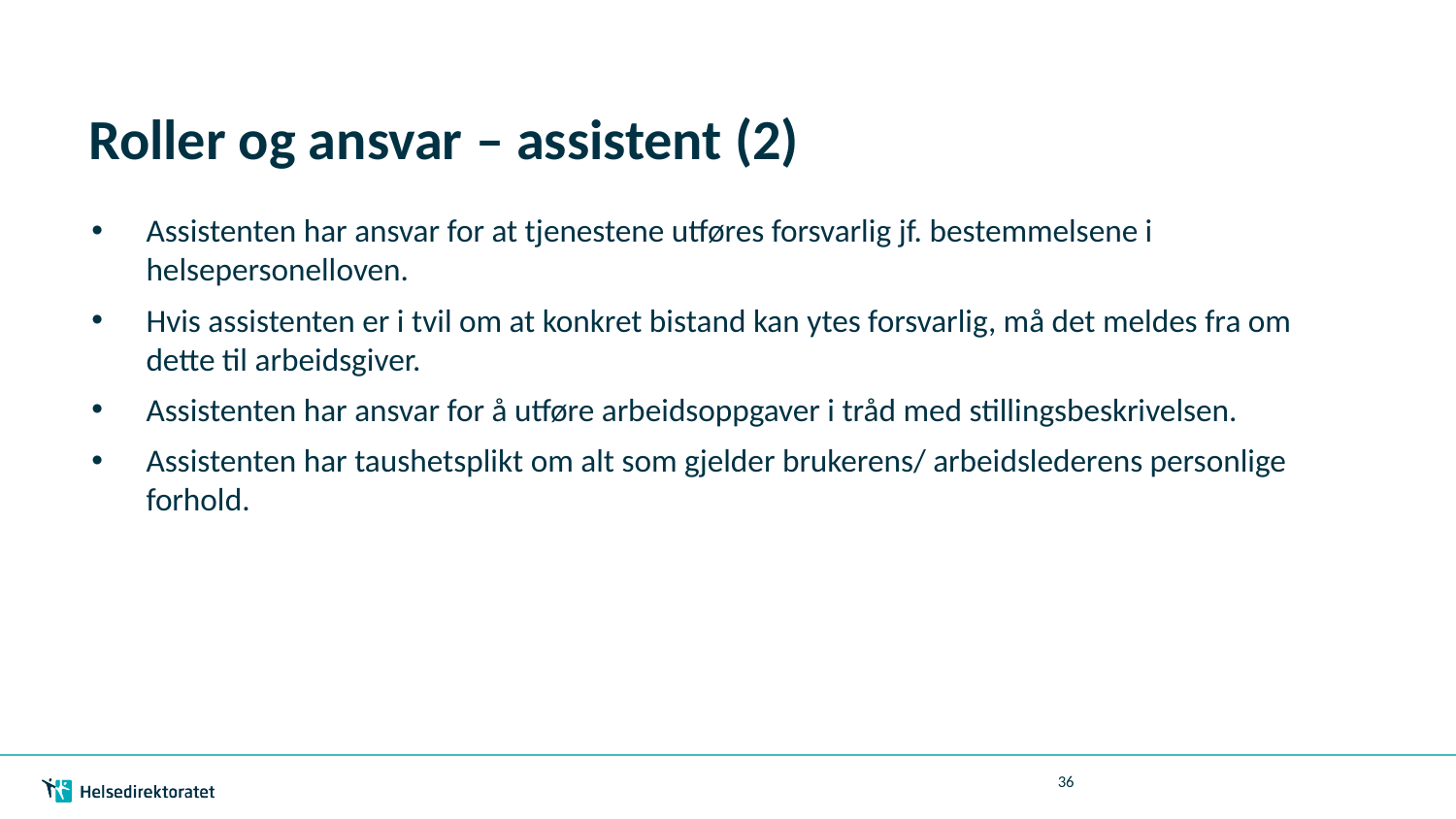

# Roller og ansvar – assistent (2)
Assistenten har ansvar for at tjenestene utføres forsvarlig jf. bestemmelsene i helsepersonelloven.
Hvis assistenten er i tvil om at konkret bistand kan ytes forsvarlig, må det meldes fra om dette til arbeidsgiver.
Assistenten har ansvar for å utføre arbeidsoppgaver i tråd med stillingsbeskrivelsen.
Assistenten har taushetsplikt om alt som gjelder brukerens/ arbeidslederens personlige forhold.
36